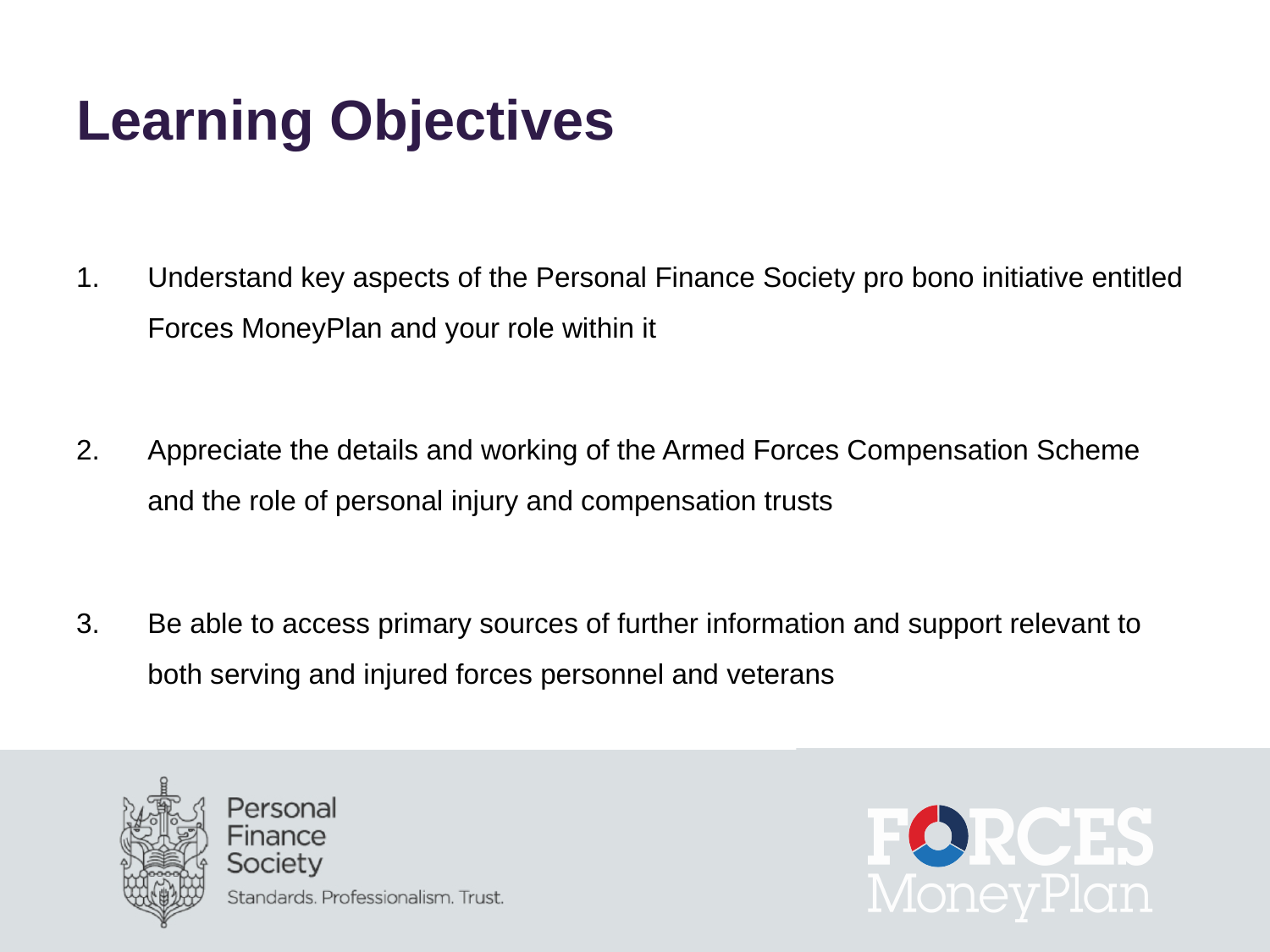

# Learning Objectives
Understand key aspects of the Personal Finance Society pro bono initiative entitled Forces MoneyPlan and your role within it

Appreciate the details and working of the Armed Forces Compensation Scheme and the role of personal injury and compensation trusts

Be able to access primary sources of further information and support relevant to both serving and injured forces personnel and veterans